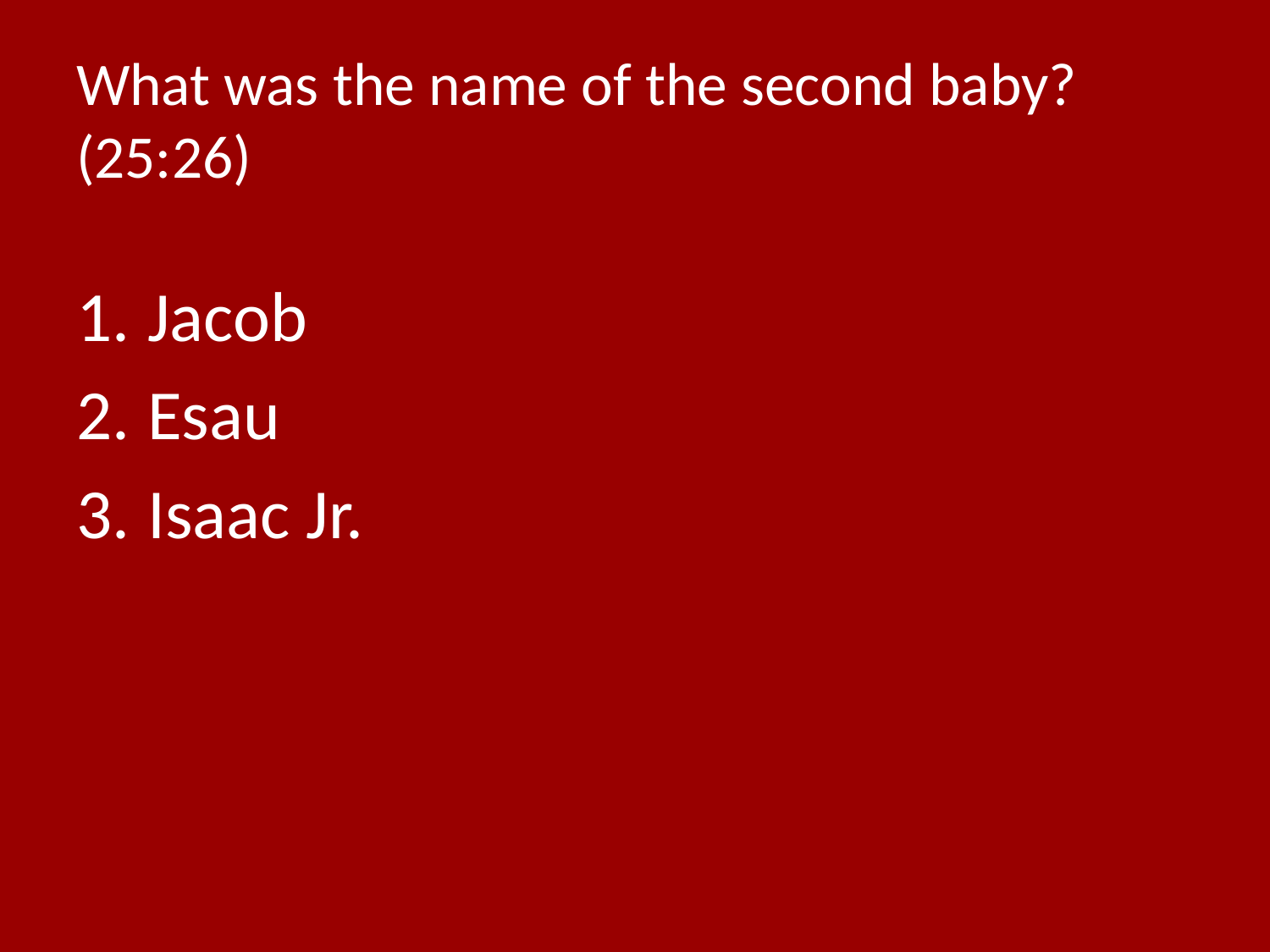

# What was the name of the second baby?  (25:26)
Jacob
Esau
Isaac Jr.